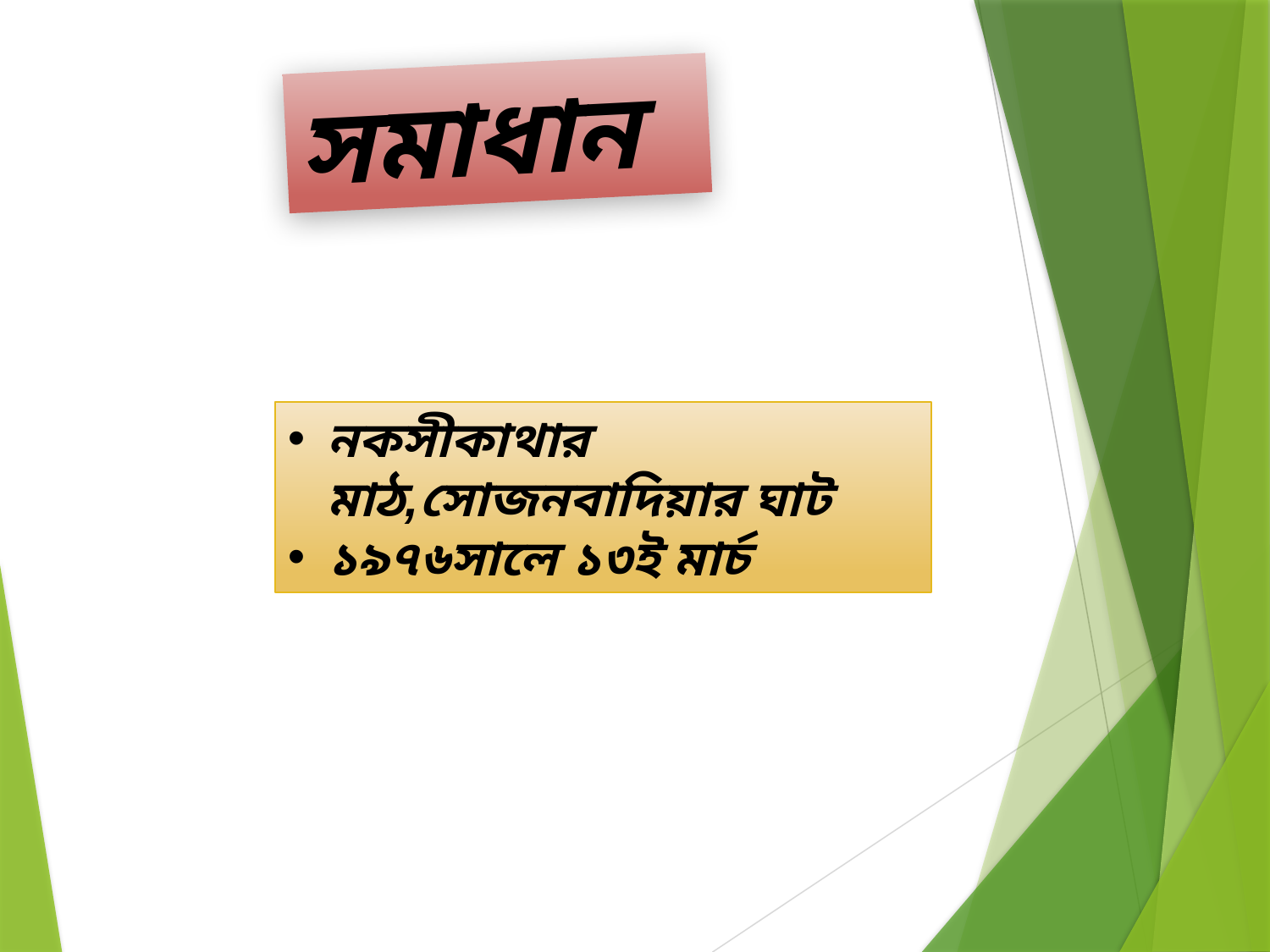

সমাধান
নকসীকাথার মাঠ,সোজনবাদিয়ার ঘাট
১৯৭৬সালে ১৩ই মার্চ